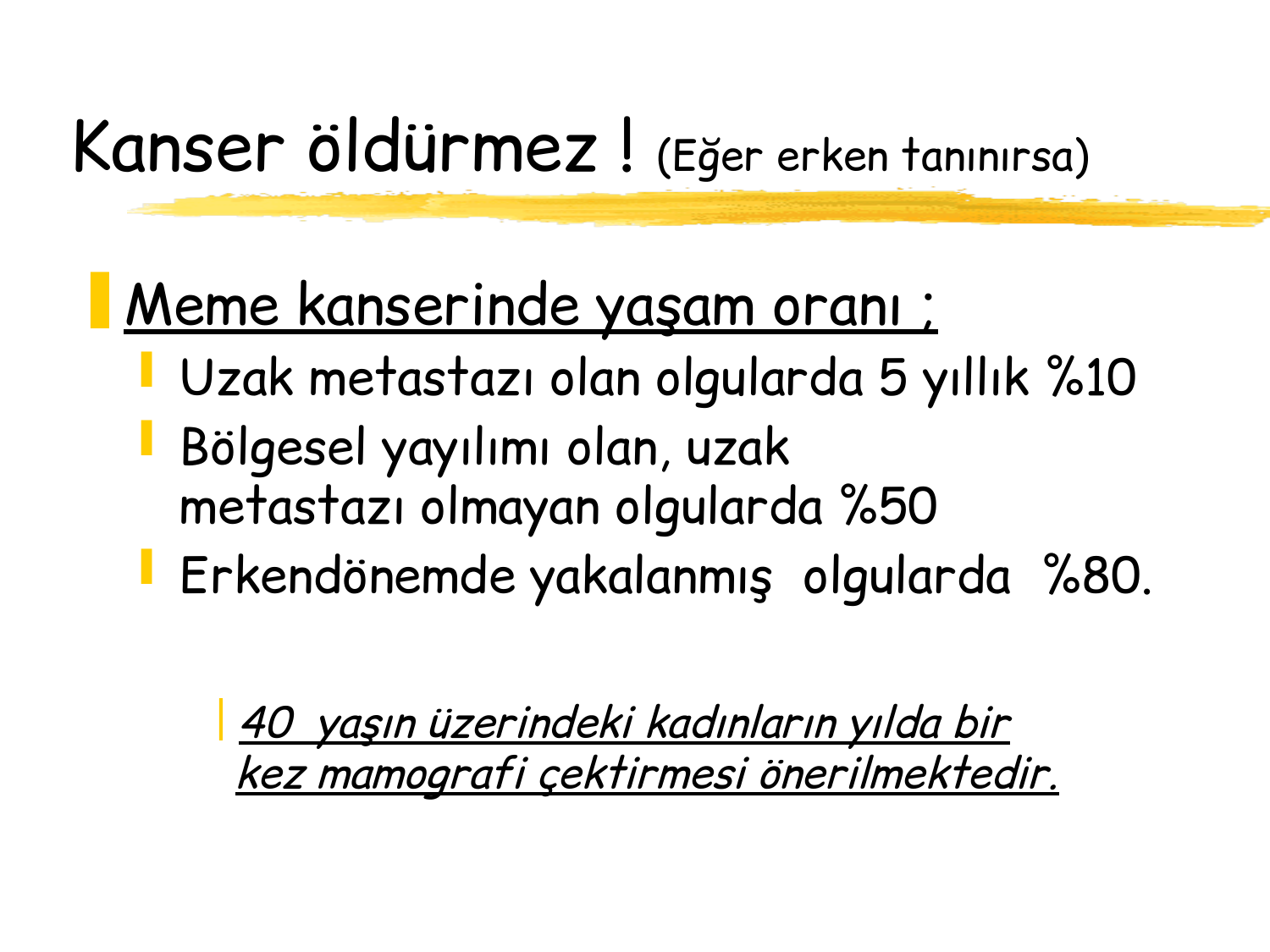

# Kanser öldürmez ! (Eğer erken tanınırsa)
Meme kanserinde yaşam oranı ;
Uzak metastazı olan olgularda 5 yıllık %10
Bölgesel yayılımı olan, uzak metastazı olmayan olgularda %50
Erkendönemde yakalanmış  olgularda  %80.

40  yaşın üzerindeki kadınların yılda bir kez mamografi çektirmesi önerilmektedir.